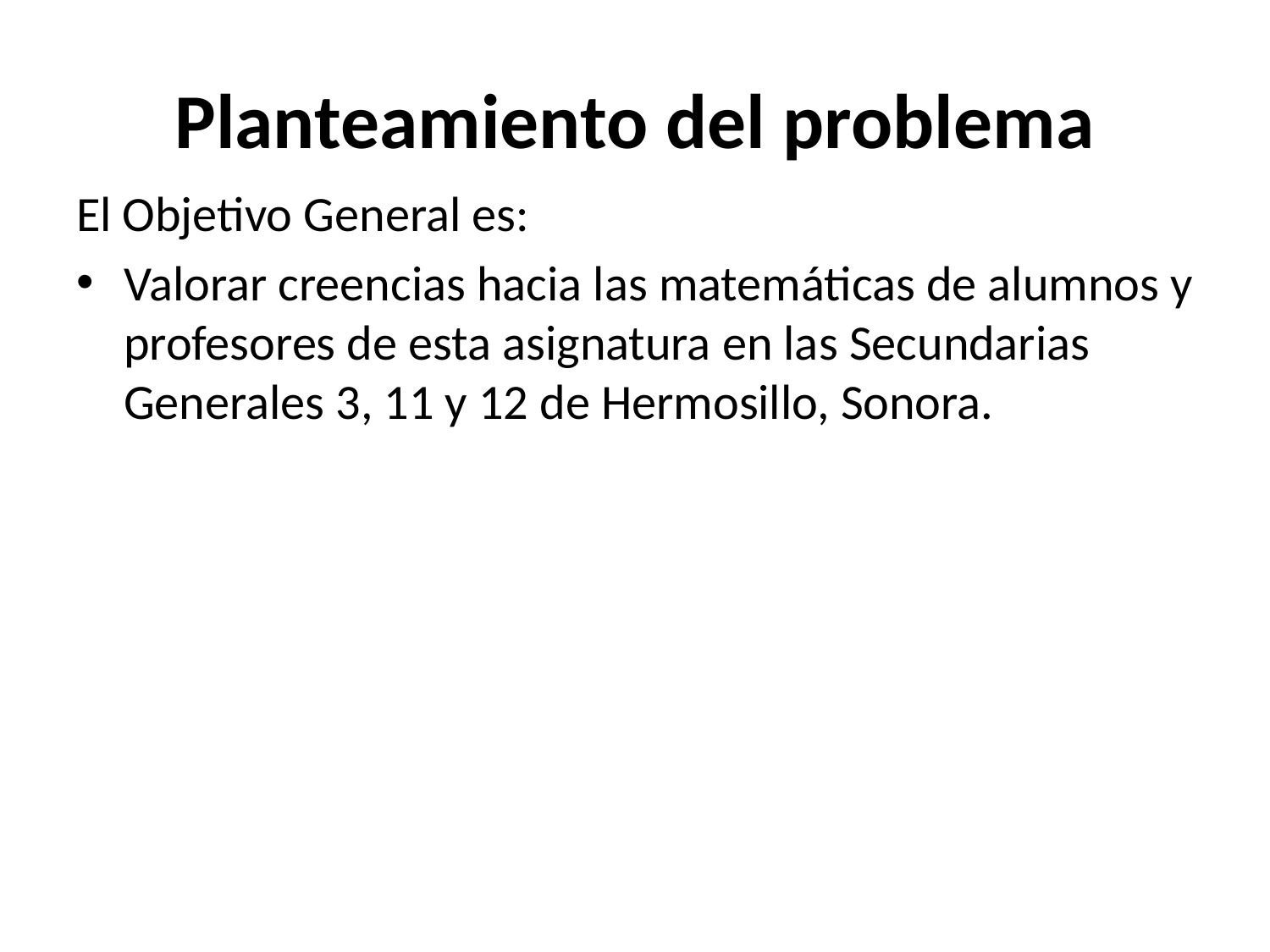

# Planteamiento del problema
El Objetivo General es:
Valorar creencias hacia las matemáticas de alumnos y profesores de esta asignatura en las Secundarias Generales 3, 11 y 12 de Hermosillo, Sonora.